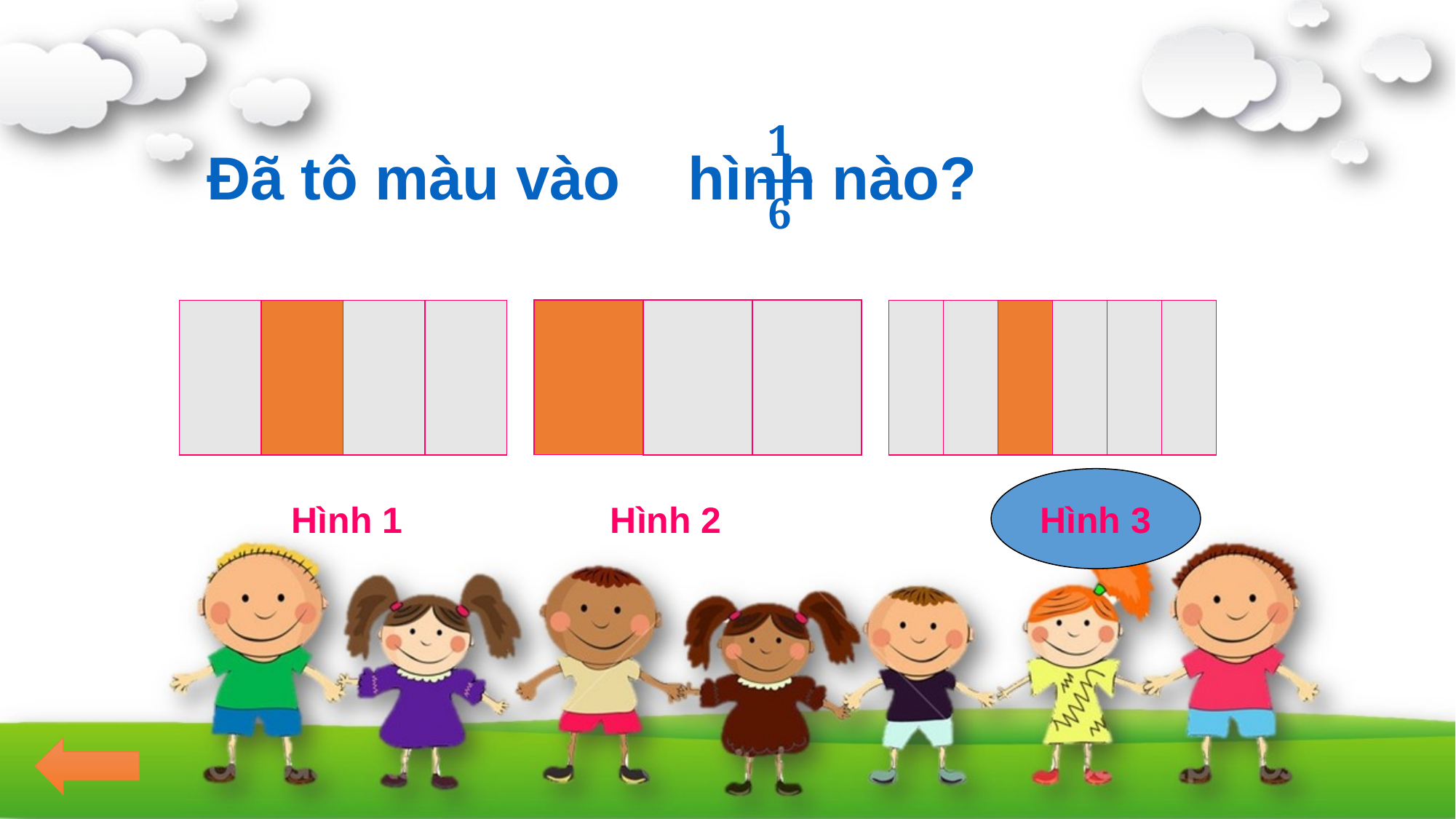

1

6
 Đã tô màu vào    hình nào?

Hình 3
Hình 1
Hình 2